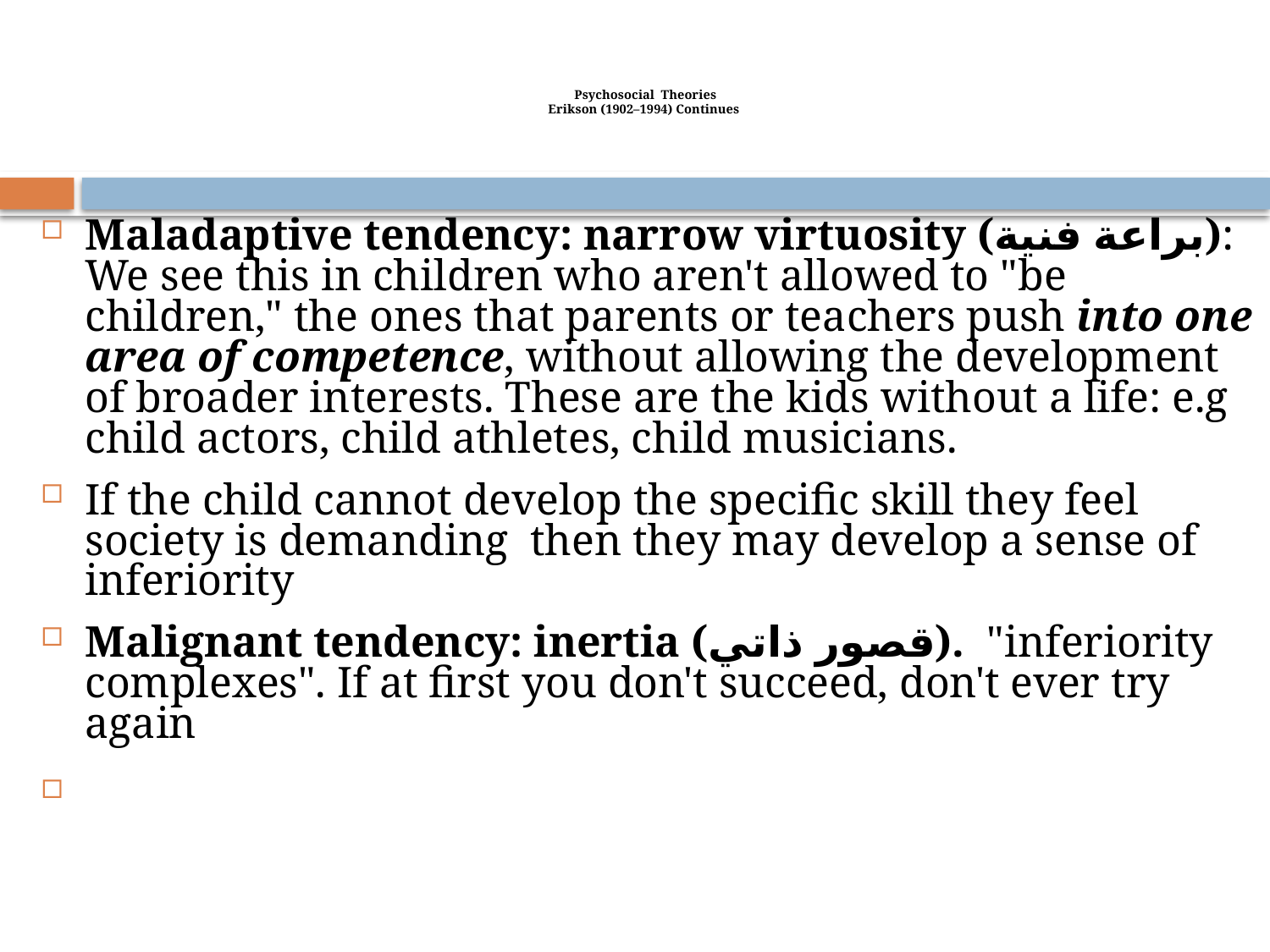

# Psychosocial  Theories Erikson (1902–1994) Continues
Maladaptive tendency: narrow virtuosity (براعة فنية): We see this in children who aren't allowed to "be children," the ones that parents or teachers push into one area of competence, without allowing the development of broader interests. These are the kids without a life: e.g child actors, child athletes, child musicians.
If the child cannot develop the specific skill they feel society is demanding  then they may develop a sense of inferiority
Malignant tendency: inertia (قصور ذاتي).  "inferiority complexes". If at first you don't succeed, don't ever try again